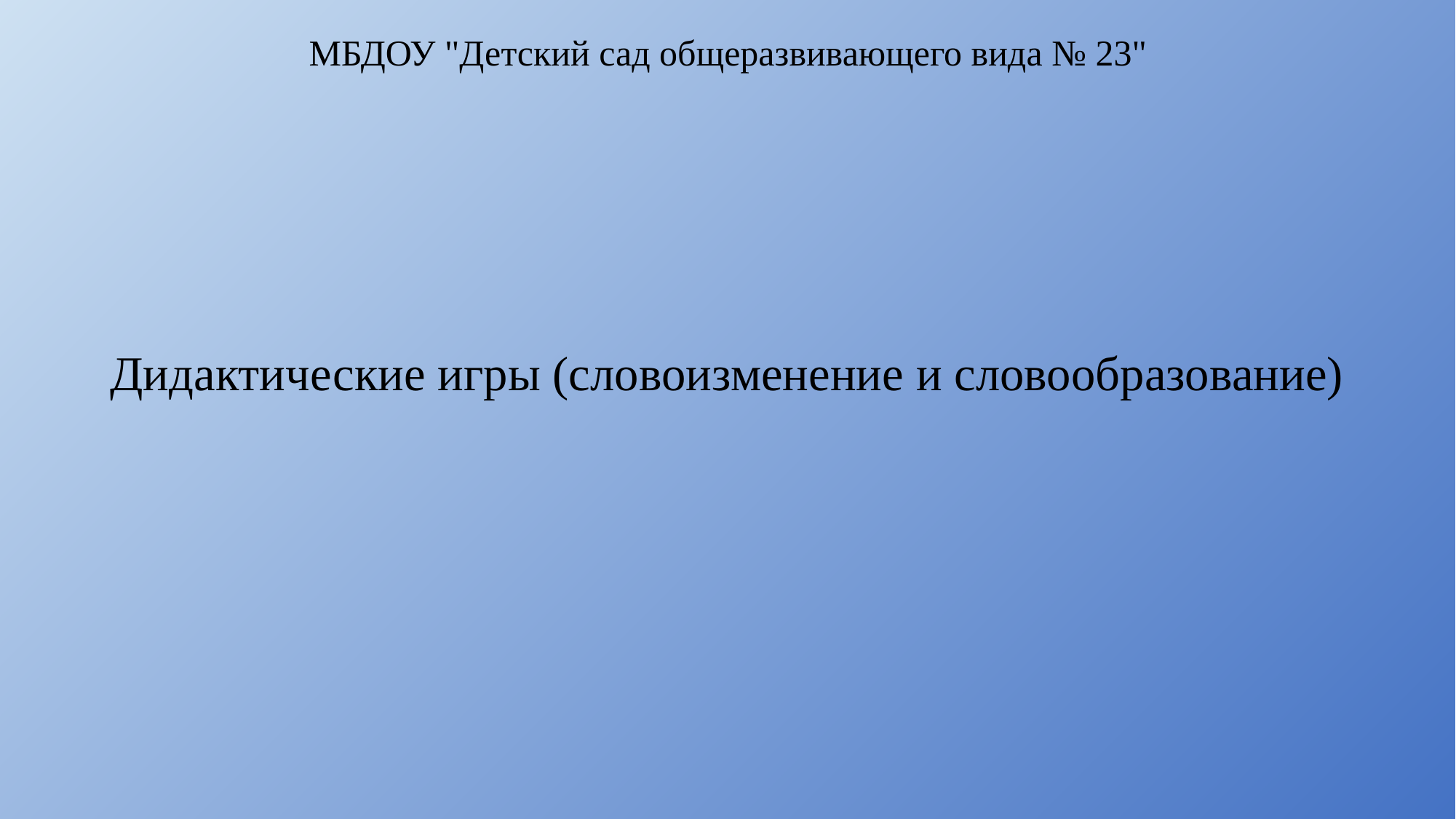

МБДОУ "Детский сад общеразвивающего вида № 23"
Дидактические игры (словоизменение и словообразование)